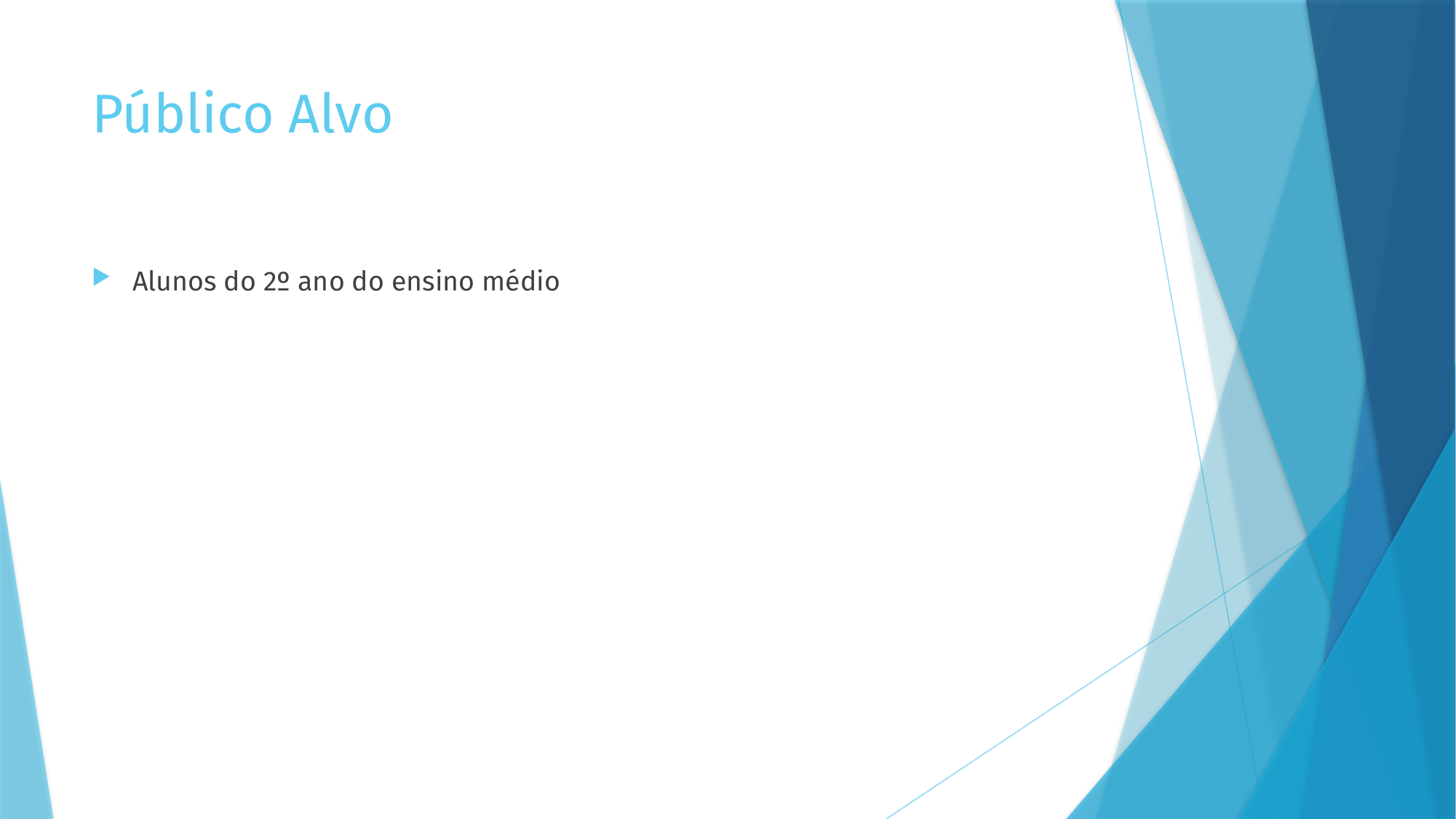

# Público Alvo
Alunos do 2º ano do ensino médio